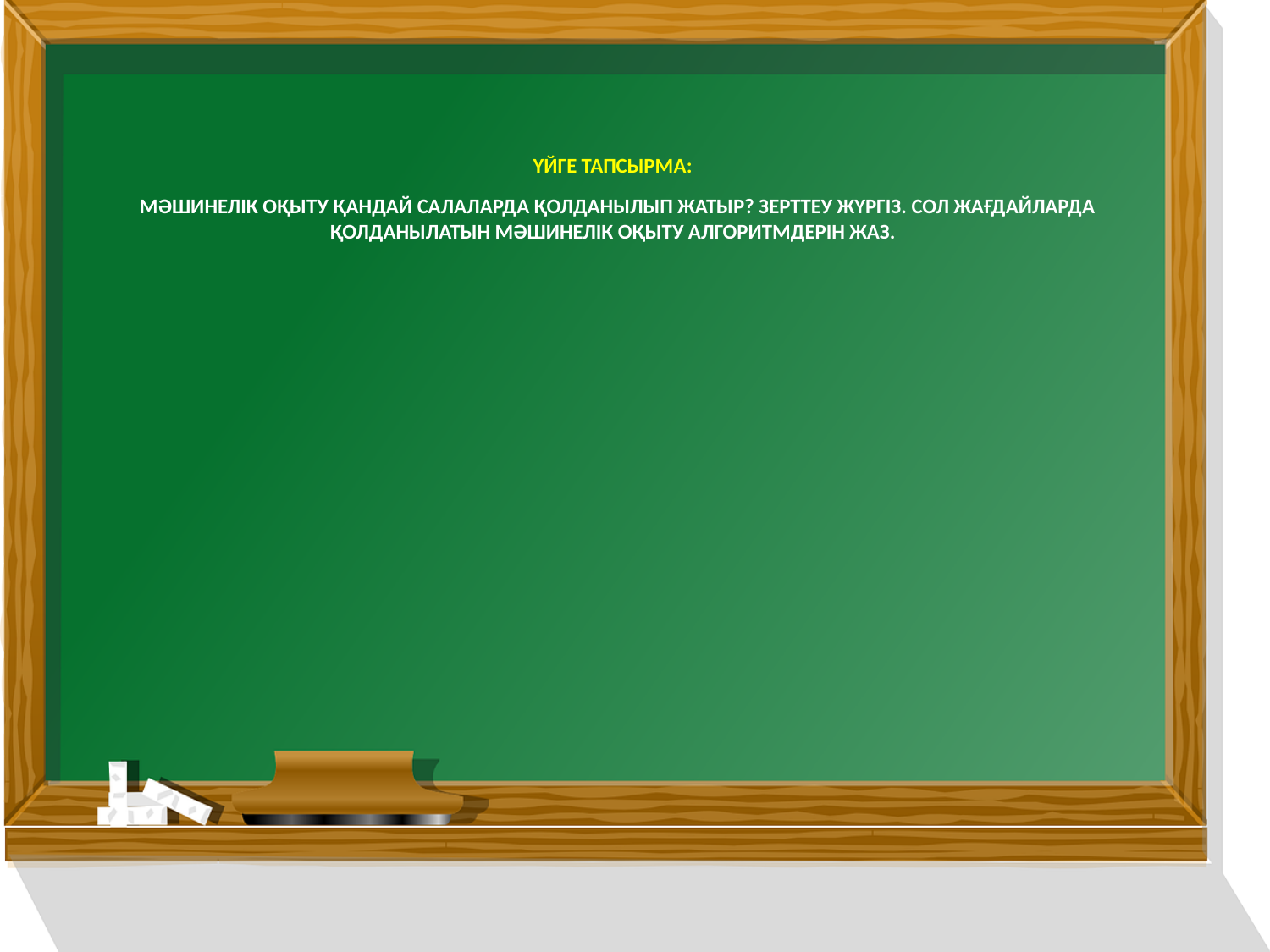

# Үйге тапсырма: Мәшинелік оқыту қандай салаларда қолданылып жатыр? Зерттеу жүргіз. Сол жағдайларда қолданылатын мәшинелік оқыту алгоритмдерін жаз.